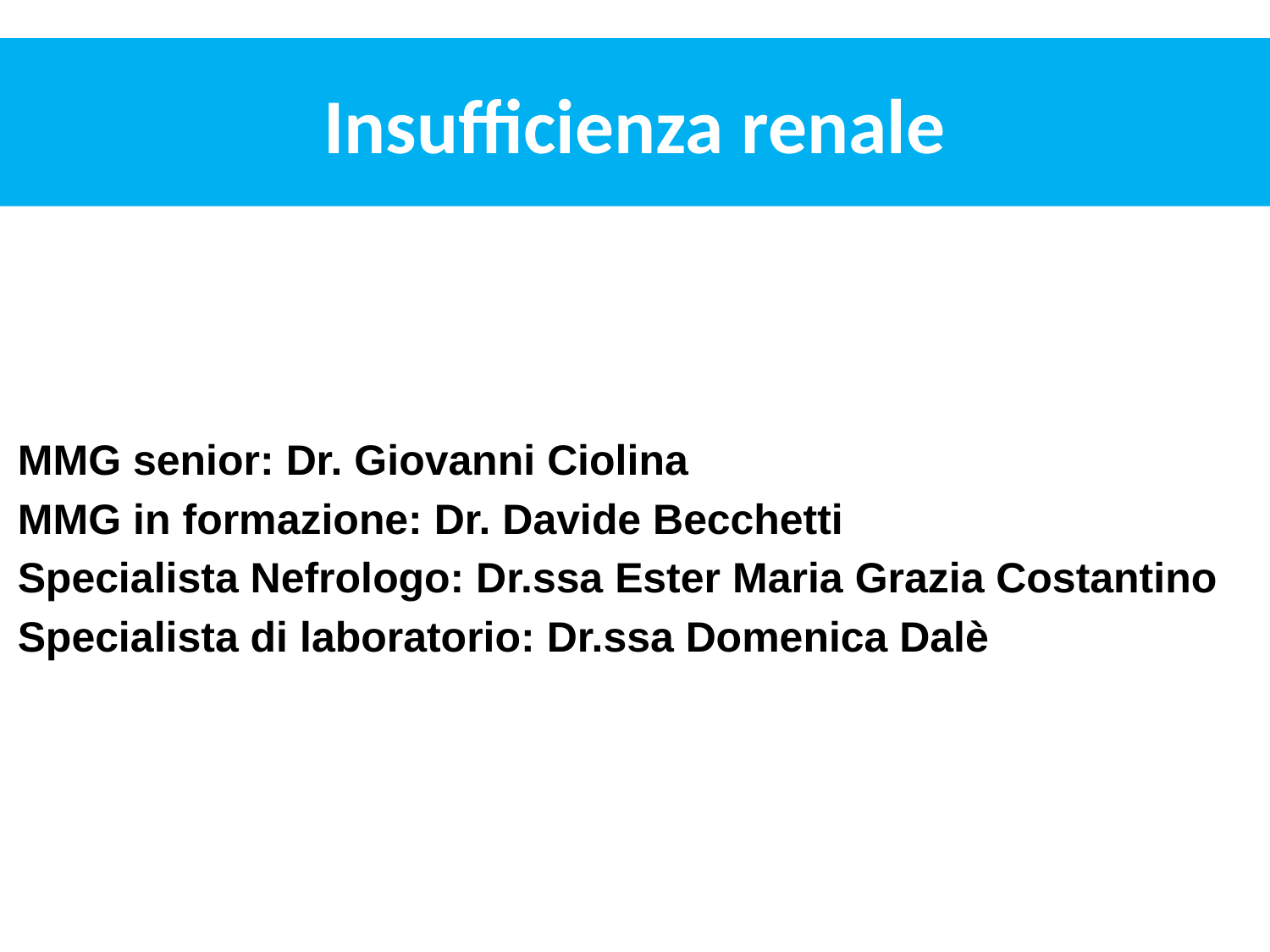

# Insufficienza renale
MMG senior: Dr. Giovanni Ciolina
MMG in formazione: Dr. Davide Becchetti
Specialista Nefrologo: Dr.ssa Ester Maria Grazia Costantino
Specialista di laboratorio: Dr.ssa Domenica Dalè